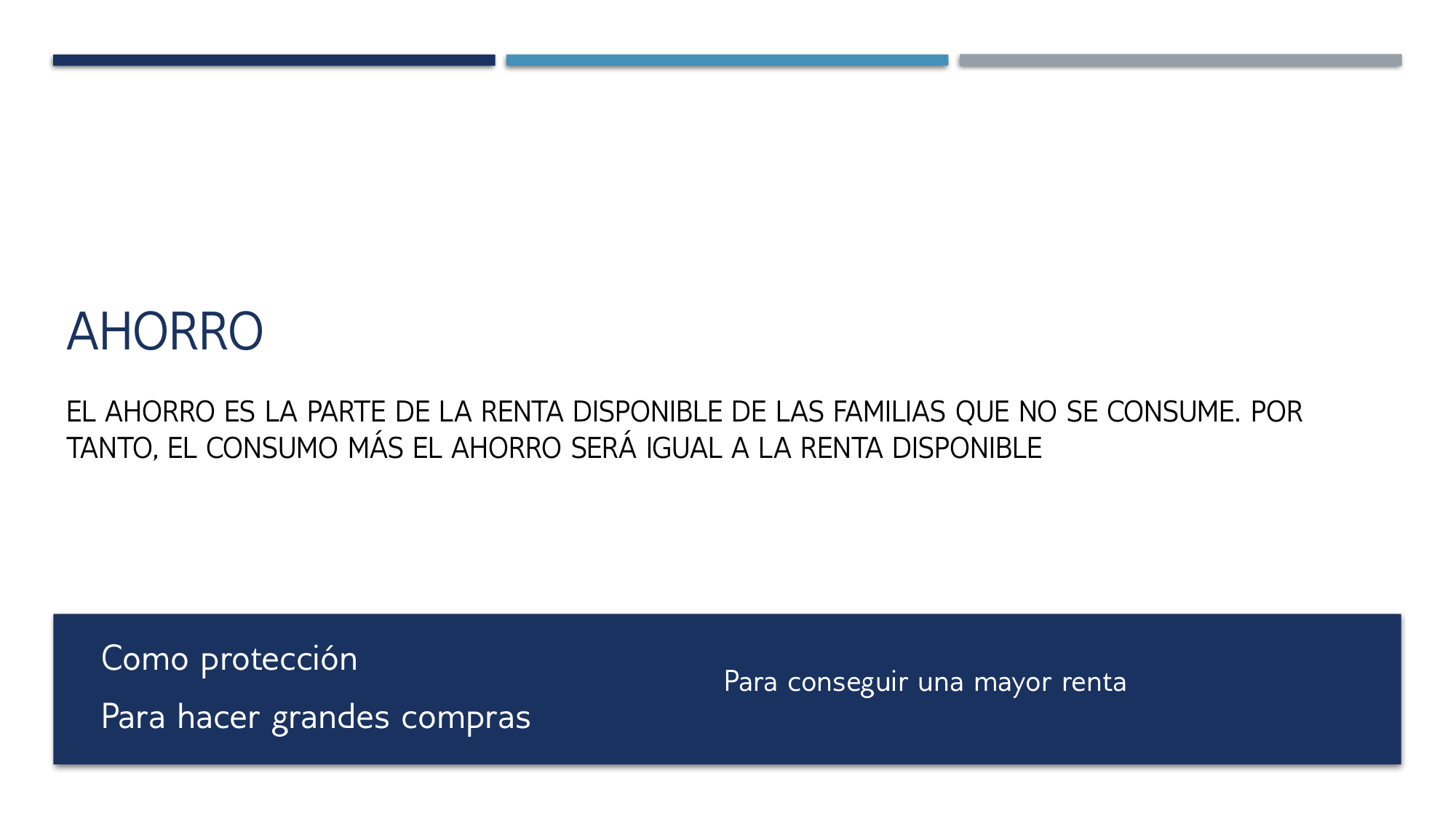

# Ahorro
EL AHORRO es la parte de la renta disponible de las familias que no se consume. Por tanto, el consumo más el ahorro será igual a la renta disponible
Como protección
Para conseguir una mayor renta
Para hacer grandes compras